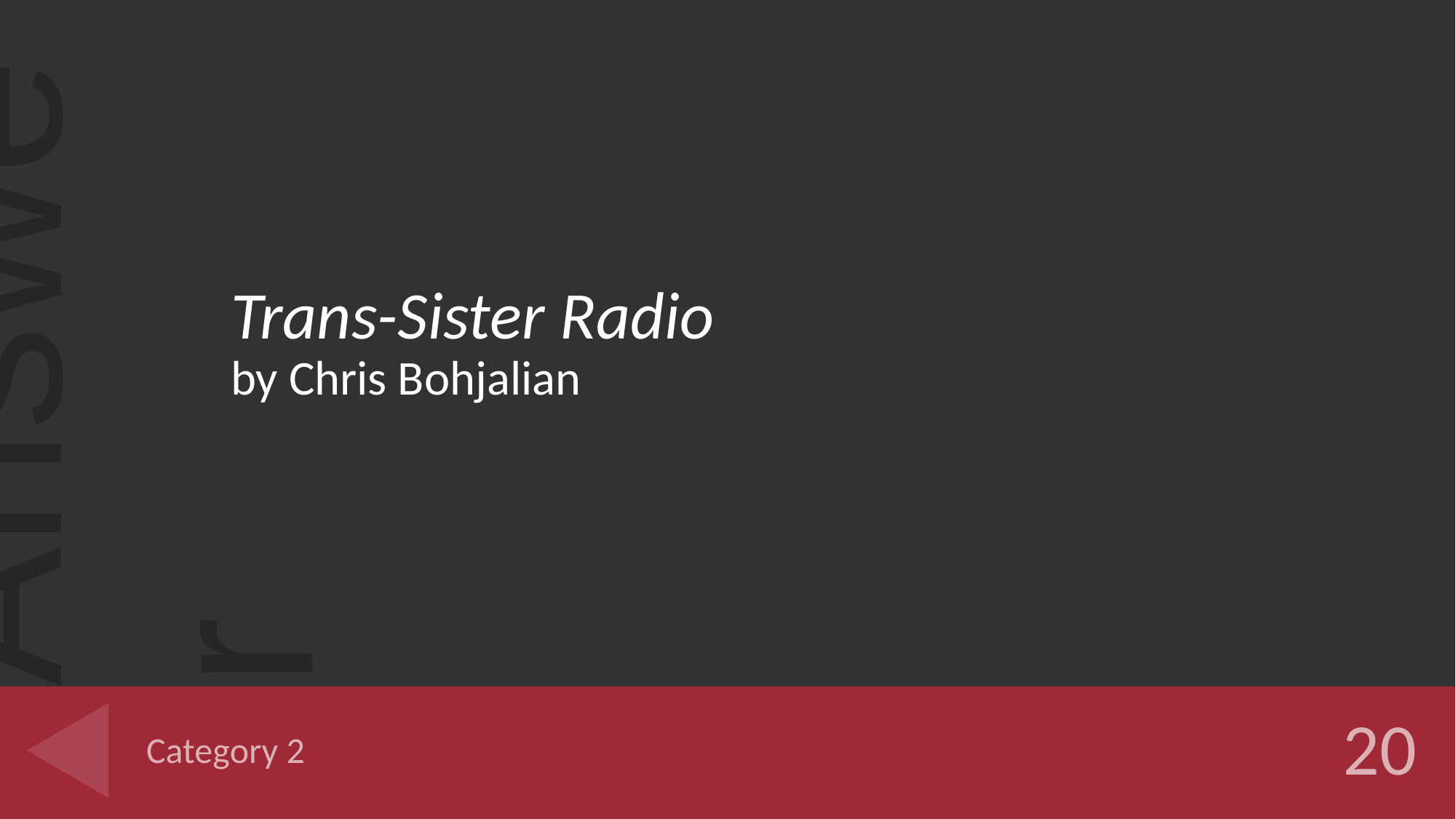

Trans-Sister Radio
by Chris Bohjalian
# Category 2
20